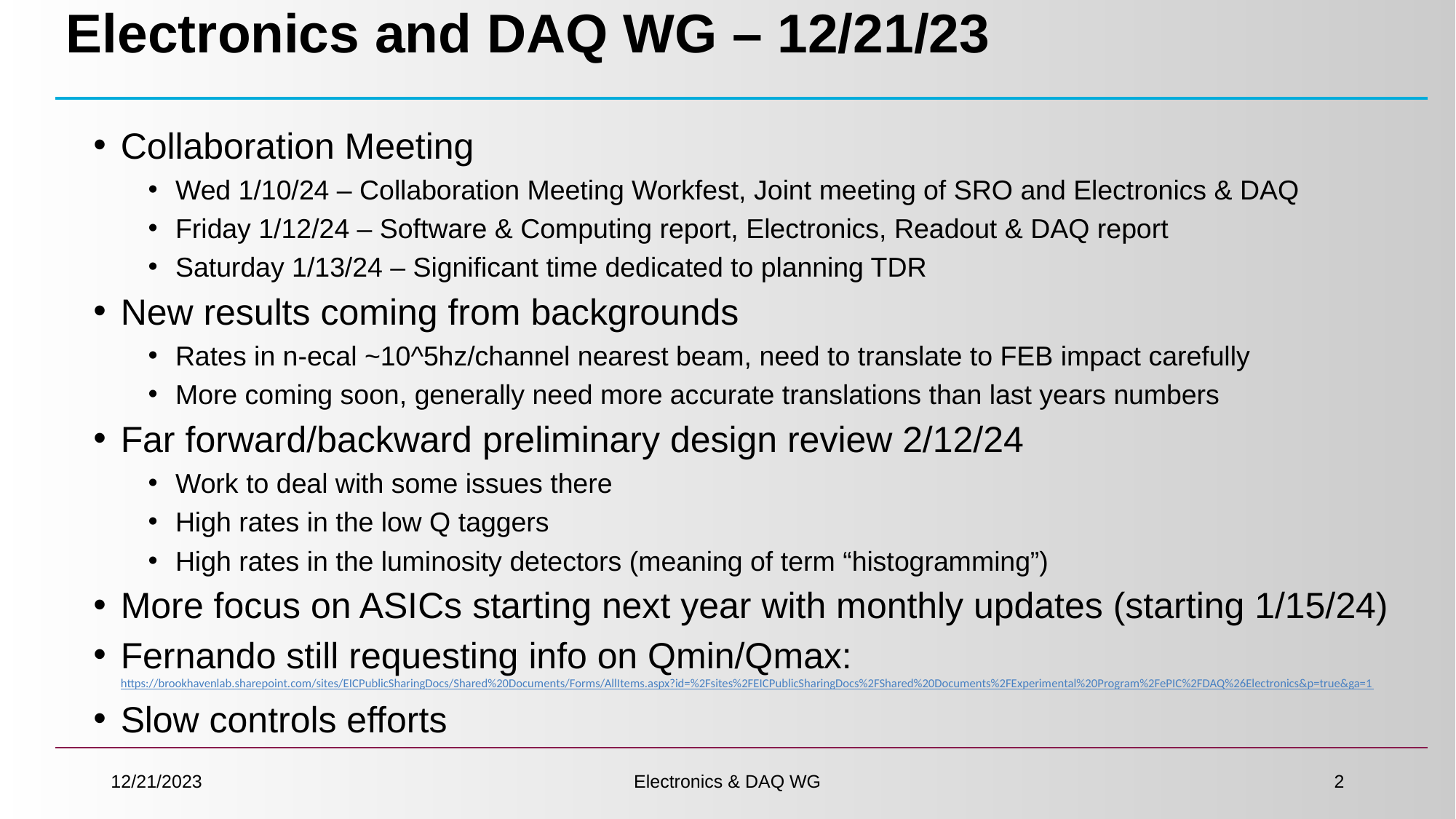

# Electronics and DAQ WG – 12/21/23
Collaboration Meeting
Wed 1/10/24 – Collaboration Meeting Workfest, Joint meeting of SRO and Electronics & DAQ
Friday 1/12/24 – Software & Computing report, Electronics, Readout & DAQ report
Saturday 1/13/24 – Significant time dedicated to planning TDR
New results coming from backgrounds
Rates in n-ecal ~10^5hz/channel nearest beam, need to translate to FEB impact carefully
More coming soon, generally need more accurate translations than last years numbers
Far forward/backward preliminary design review 2/12/24
Work to deal with some issues there
High rates in the low Q taggers
High rates in the luminosity detectors (meaning of term “histogramming”)
More focus on ASICs starting next year with monthly updates (starting 1/15/24)
Fernando still requesting info on Qmin/Qmax:		 https://brookhavenlab.sharepoint.com/sites/EICPublicSharingDocs/Shared%20Documents/Forms/AllItems.aspx?id=%2Fsites%2FEICPublicSharingDocs%2FShared%20Documents%2FExperimental%20Program%2FePIC%2FDAQ%26Electronics&p=true&ga=1
Slow controls efforts
12/21/2023
Electronics & DAQ WG
2